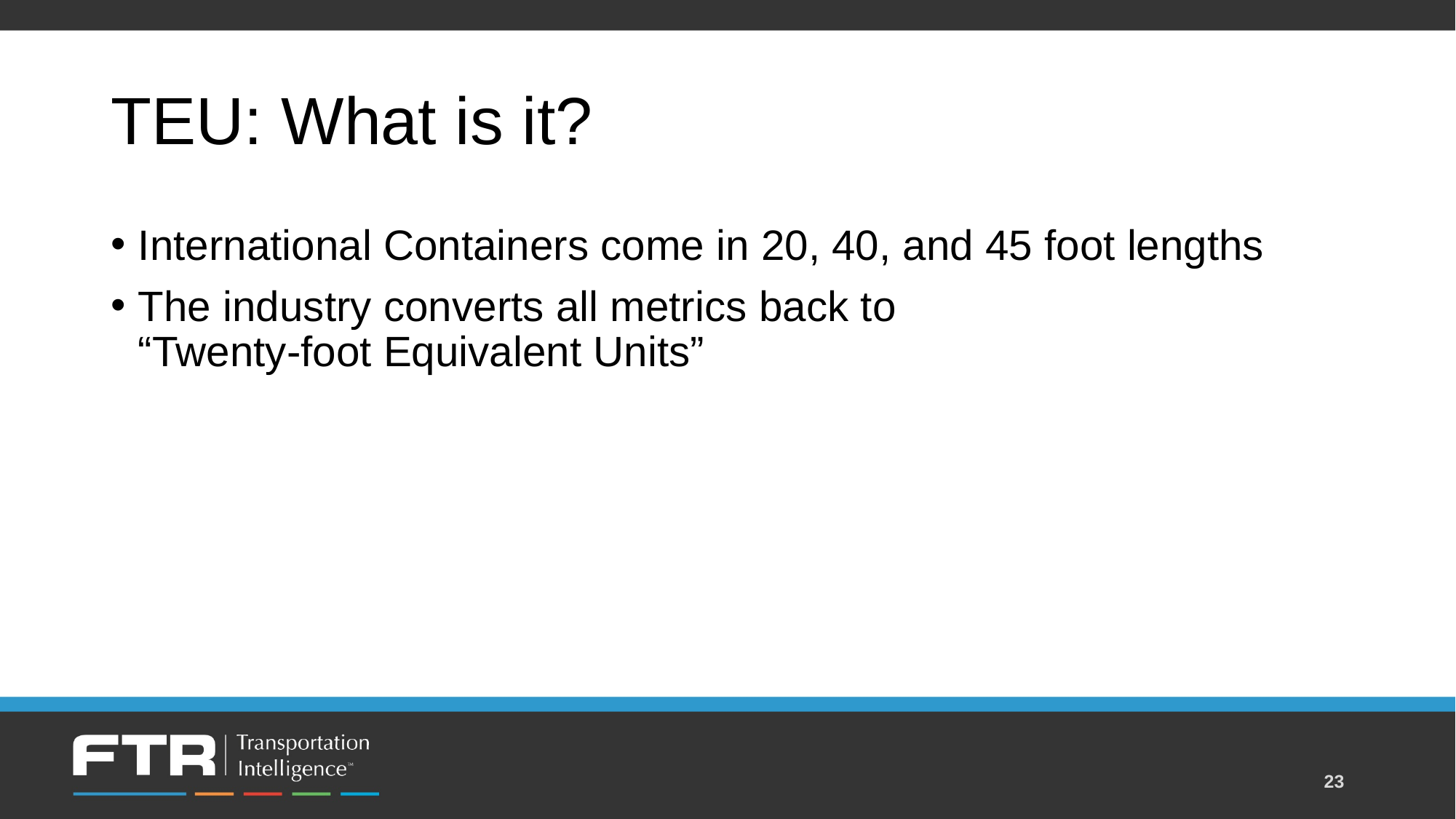

# TEU: What is it?
International Containers come in 20, 40, and 45 foot lengths
The industry converts all metrics back to
“Twenty-foot Equivalent Units”
23